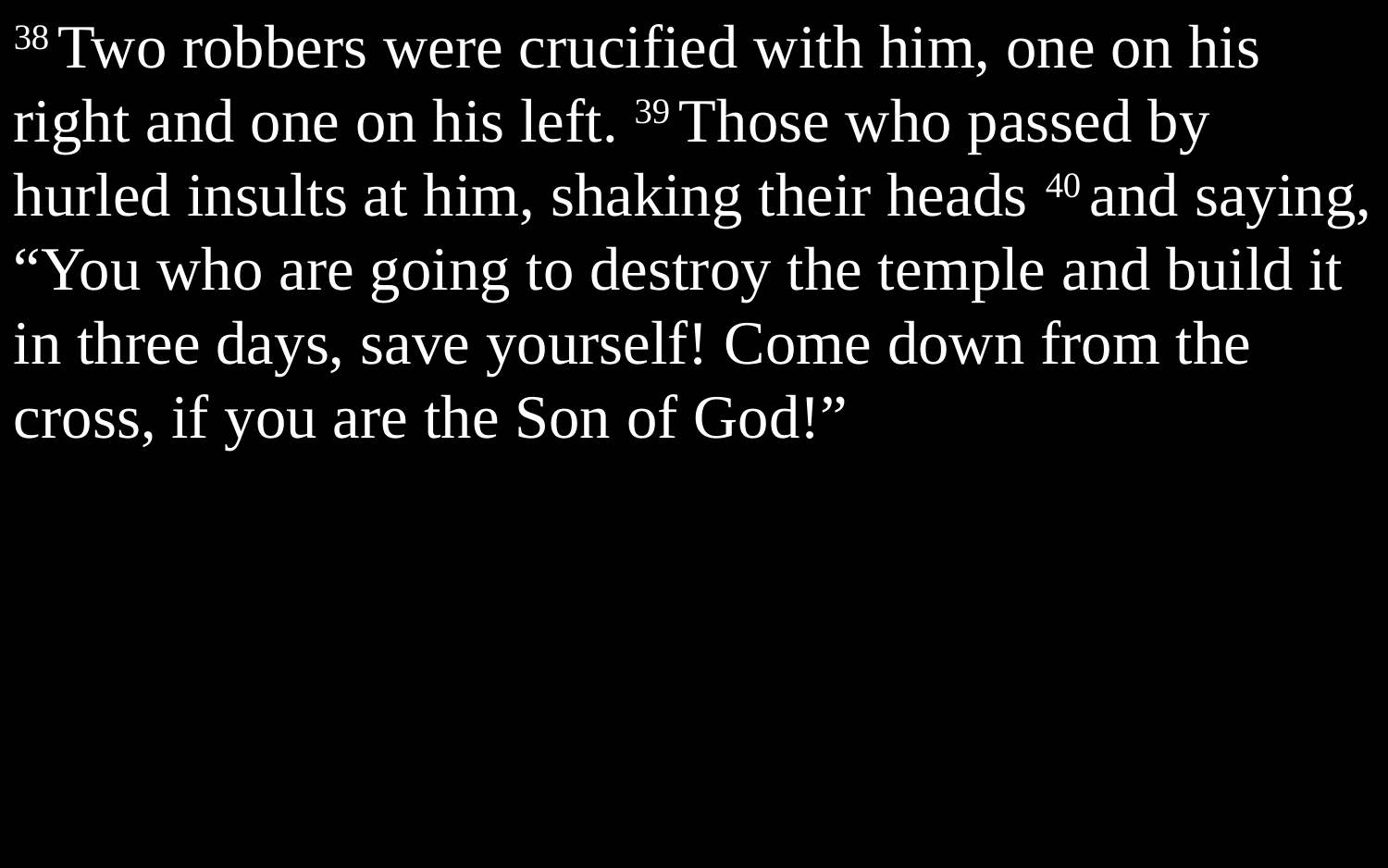

38 Two robbers were crucified with him, one on his right and one on his left. 39 Those who passed by hurled insults at him, shaking their heads 40 and saying, “You who are going to destroy the temple and build it in three days, save yourself! Come down from the cross, if you are the Son of God!”